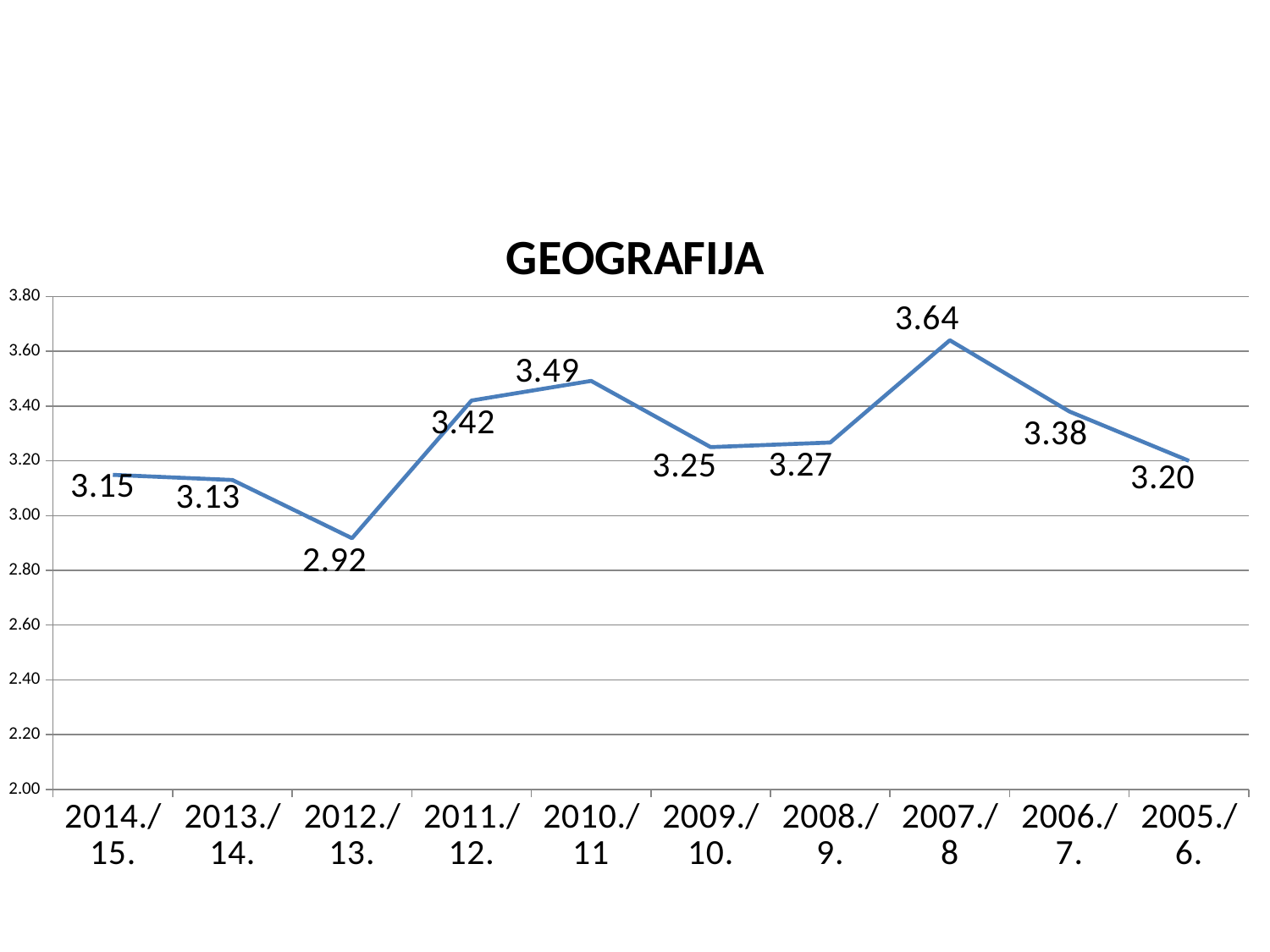

#

### Chart: GEOGRAFIJA

| Category |  |
|---|---|
| 2014./15. | 3.1487500000000006 |
| 2013./14. | 3.13 |
| 2012./13. | 2.9174999999999995 |
| 2011./12. | 3.42 |
| 2010./11 | 3.4916666666666667 |
| 2009./10. | 3.25 |
| 2008./9. | 3.266666666666667 |
| 2007./8 | 3.64 |
| 2006./7. | 3.38 |
| 2005./6. | 3.2 |